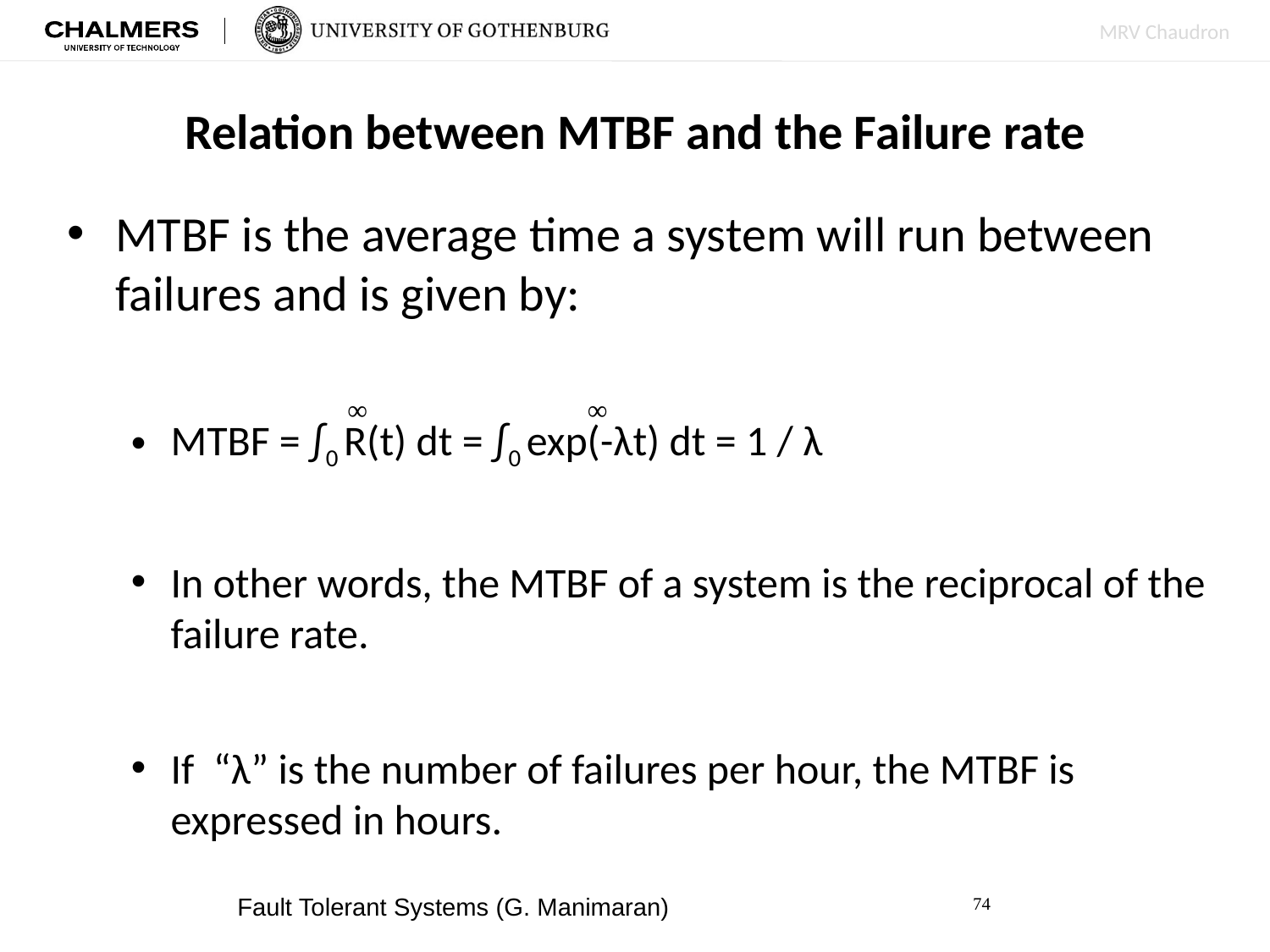

# Relation between MTBF and the Failure rate
MTBF is the average time a system will run between failures and is given by:

MTBF = ∫0 R(t) dt = ∫0 exp(-λt) dt = 1 / λ

In other words, the MTBF of a system is the reciprocal of the failure rate.

If  “λ” is the number of failures per hour, the MTBF is expressed in hours.

∞
∞
Fault Tolerant Systems (G. Manimaran)
74